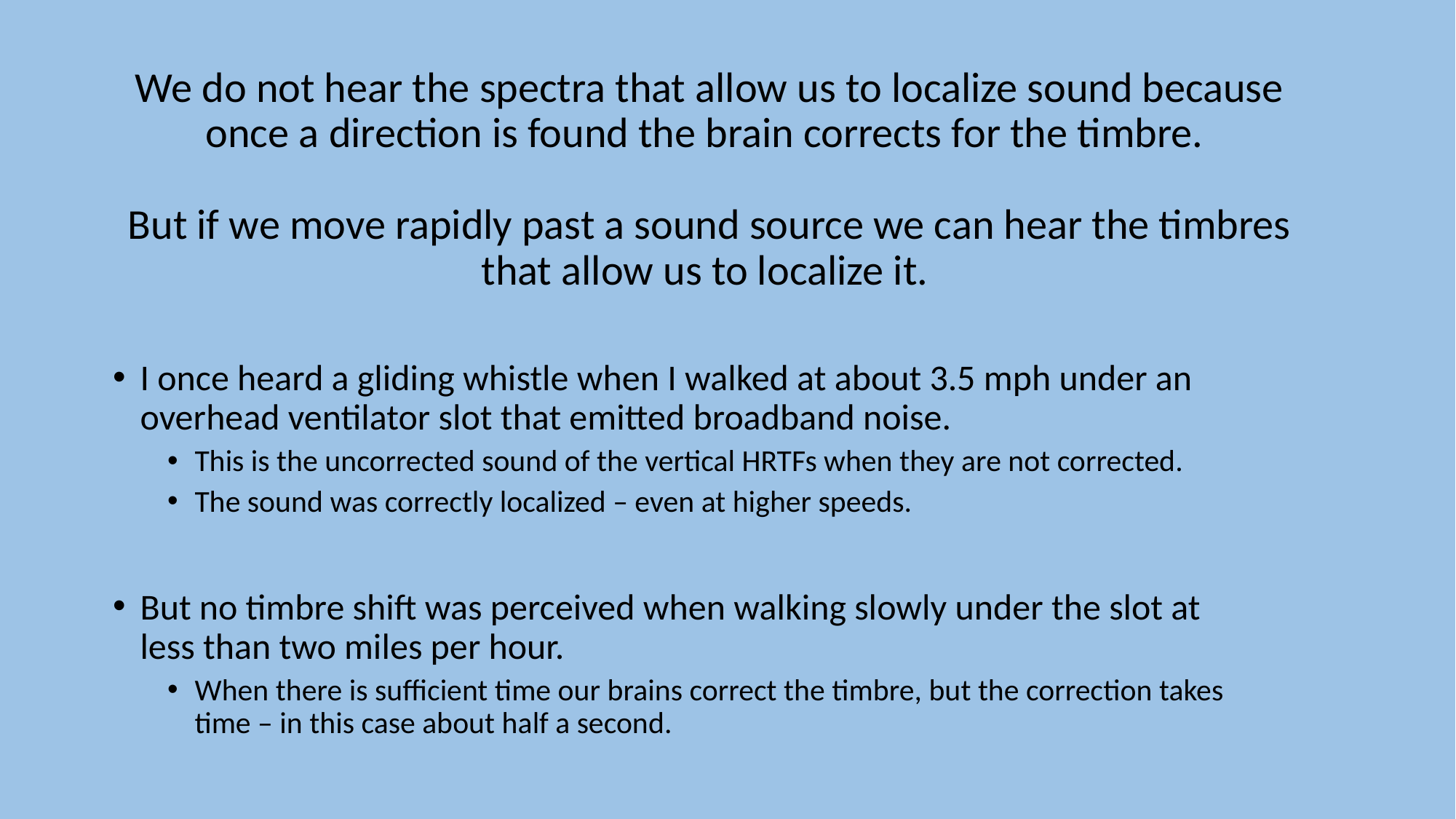

# We do not hear the spectra that allow us to localize sound because once a direction is found the brain corrects for the timbre. But if we move rapidly past a sound source we can hear the timbres that allow us to localize it.
I once heard a gliding whistle when I walked at about 3.5 mph under an overhead ventilator slot that emitted broadband noise.
This is the uncorrected sound of the vertical HRTFs when they are not corrected.
The sound was correctly localized – even at higher speeds.

But no timbre shift was perceived when walking slowly under the slot at less than two miles per hour.
When there is sufficient time our brains correct the timbre, but the correction takes time – in this case about half a second.